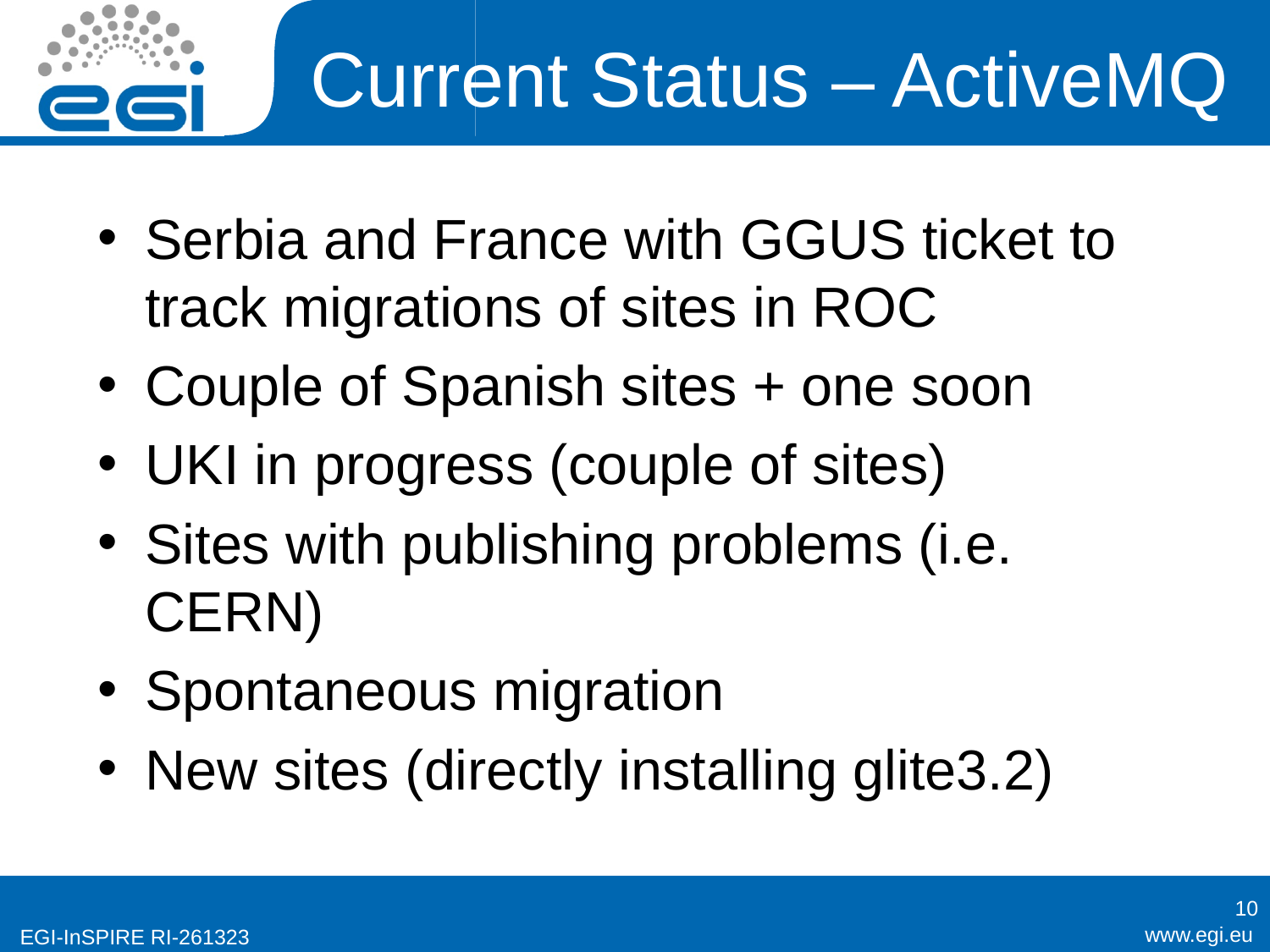

# Current Status – ActiveMQ
Serbia and France with GGUS ticket to track migrations of sites in ROC
Couple of Spanish sites + one soon
UKI in progress (couple of sites)
Sites with publishing problems (i.e. CERN)
Spontaneous migration
New sites (directly installing glite3.2)

10